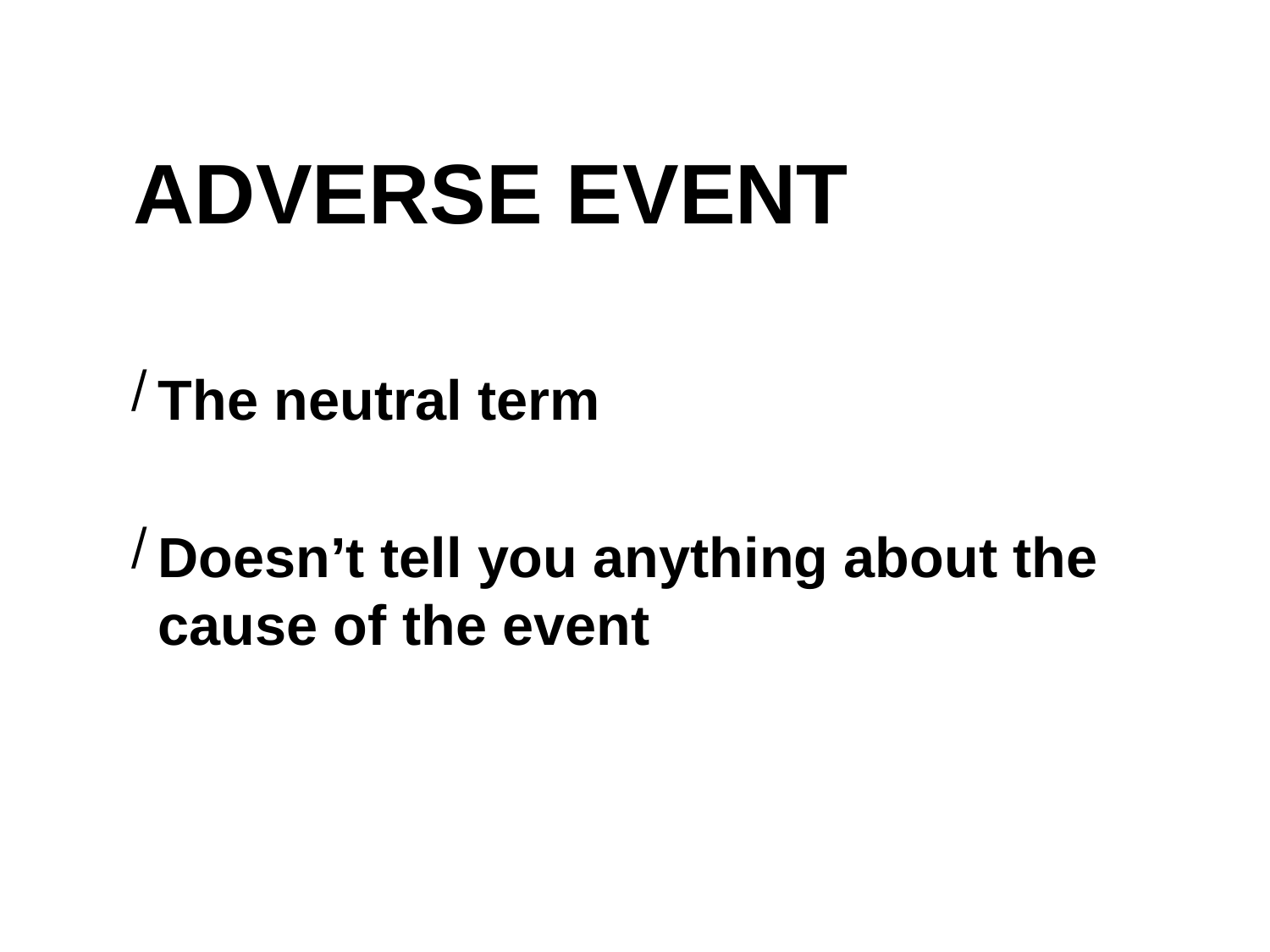

# ADVERSE EVENT
The neutral term

Doesn’t tell you anything about the cause of the event